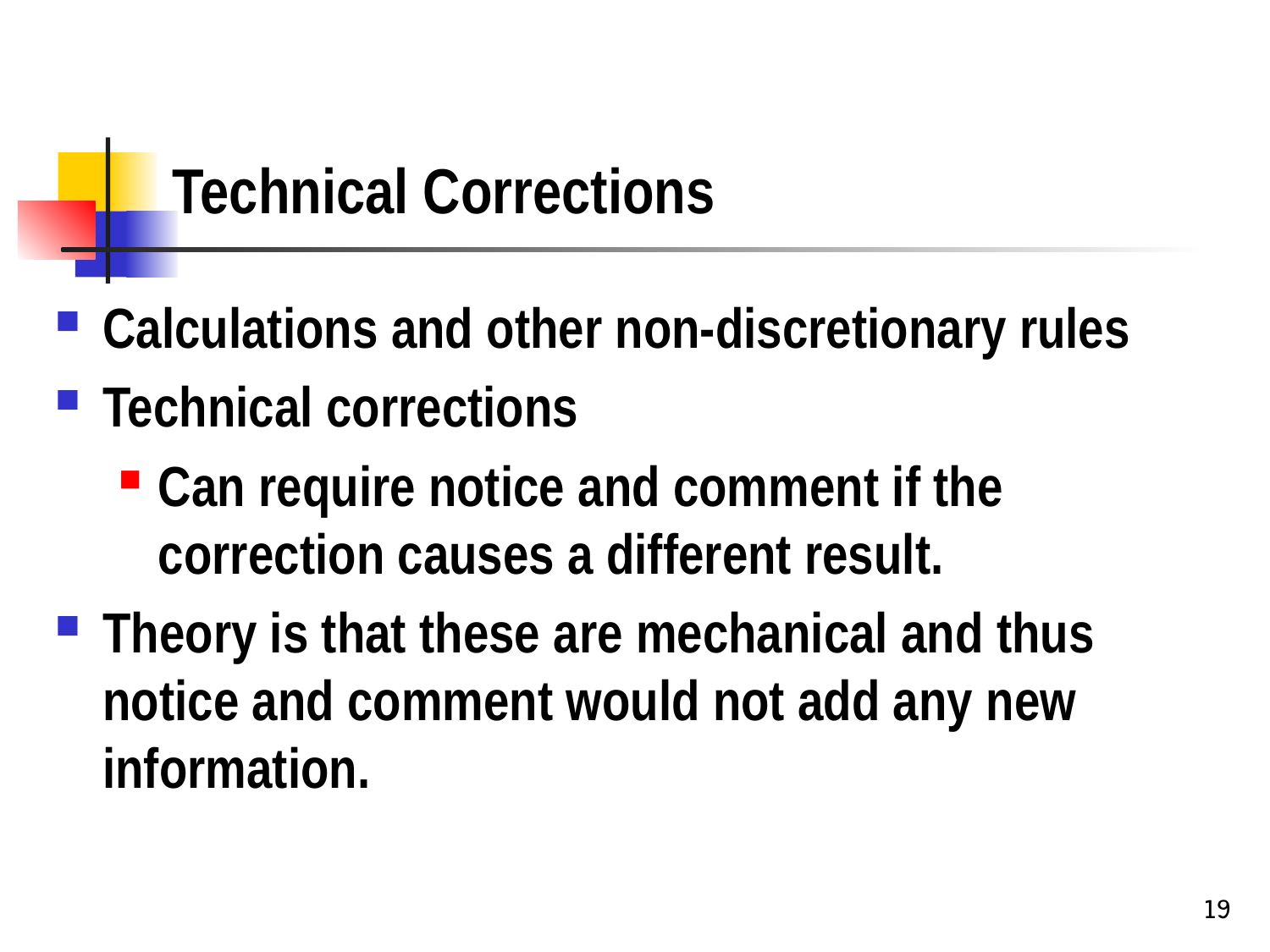

# Technical Corrections
Calculations and other non-discretionary rules
Technical corrections
Can require notice and comment if the correction causes a different result.
Theory is that these are mechanical and thus notice and comment would not add any new information.
19